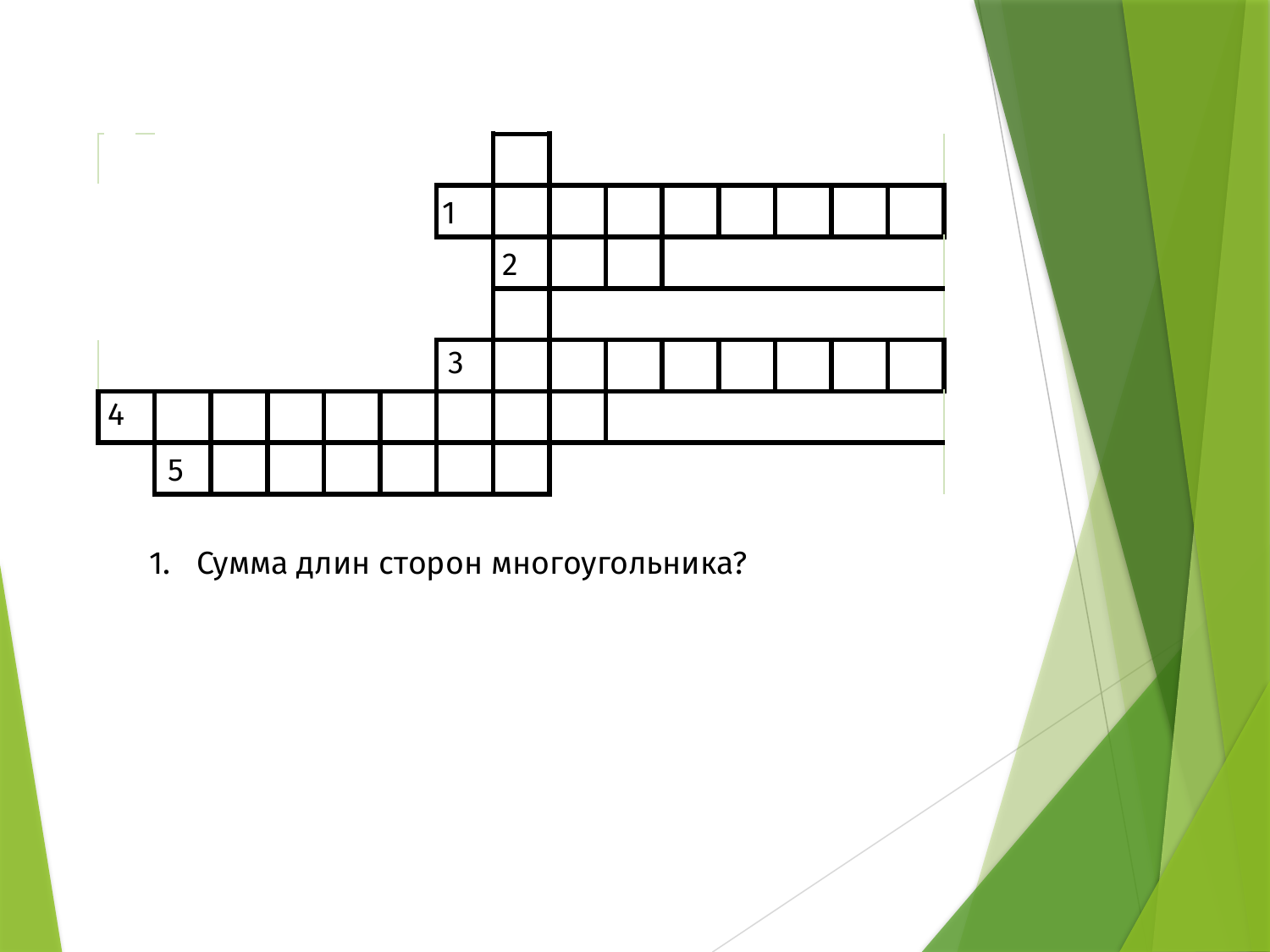

|  |
| --- |
|  |  |  |  |  |  |  |  |  |  |  |  |  |  |  |
| --- | --- | --- | --- | --- | --- | --- | --- | --- | --- | --- | --- | --- | --- | --- |
|  |  |  |  |  |  | 1 |  |  |  |  |  |  |  |  |
|  |  |  |  |  |  |  |  |  |  |  |  |  |  |  |
|  |  |  |  |  |  |  |  |  |  |  |  |  |  |  |
|  |  |  |  |  |  |  |  |  |  |  |  |  |  |  |
|  |  |  |  |  |  |  |  |  |  |  |  |  |  |  |
|  |  |  |  |  |  |  |  |  |  |  |  |  |  |  |
1
2
3
4
5
Сумма длин сторон многоугольника?